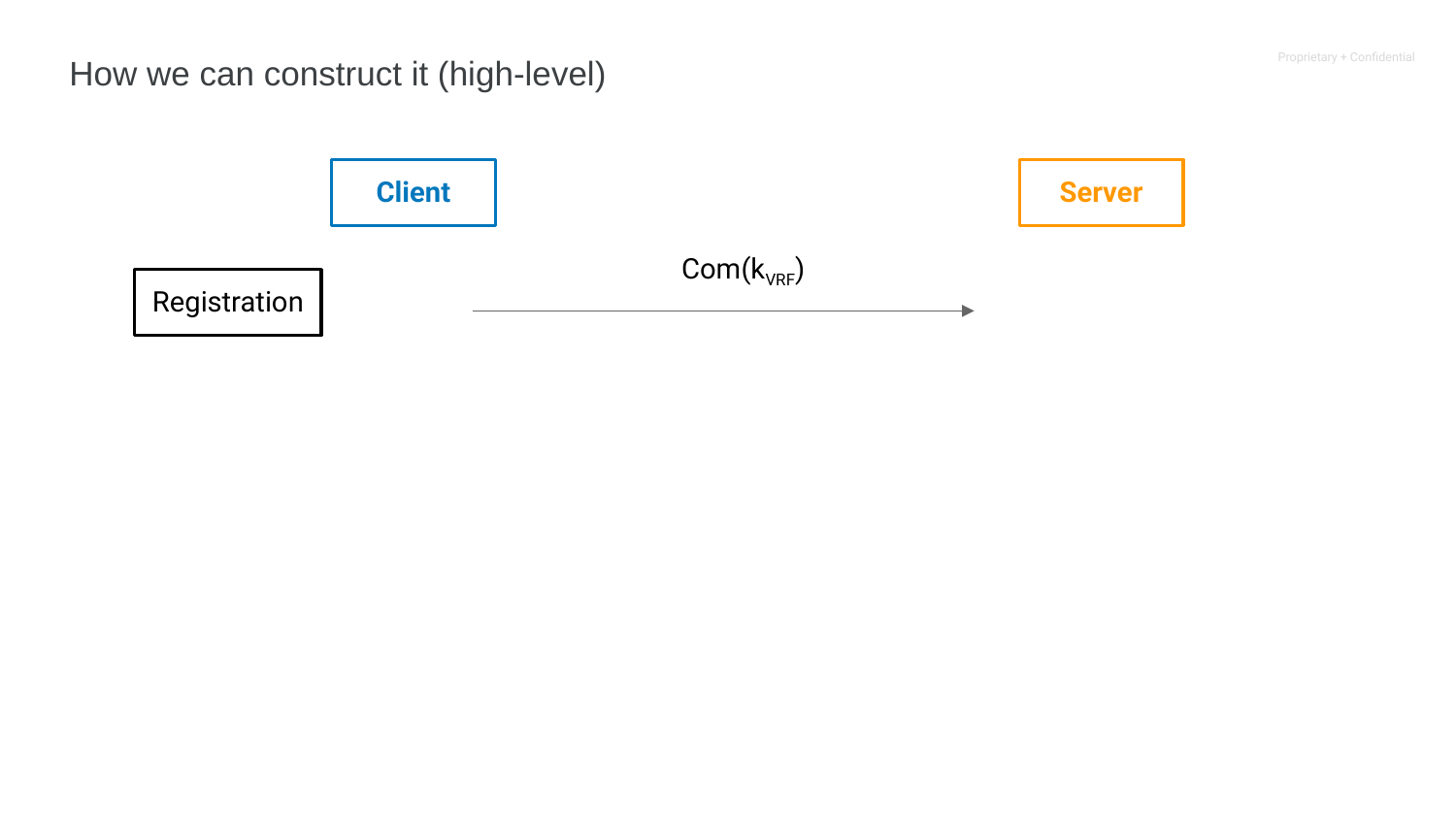

# How we can construct it (high-level)
Client
Server
Com(kVRF)
Registration